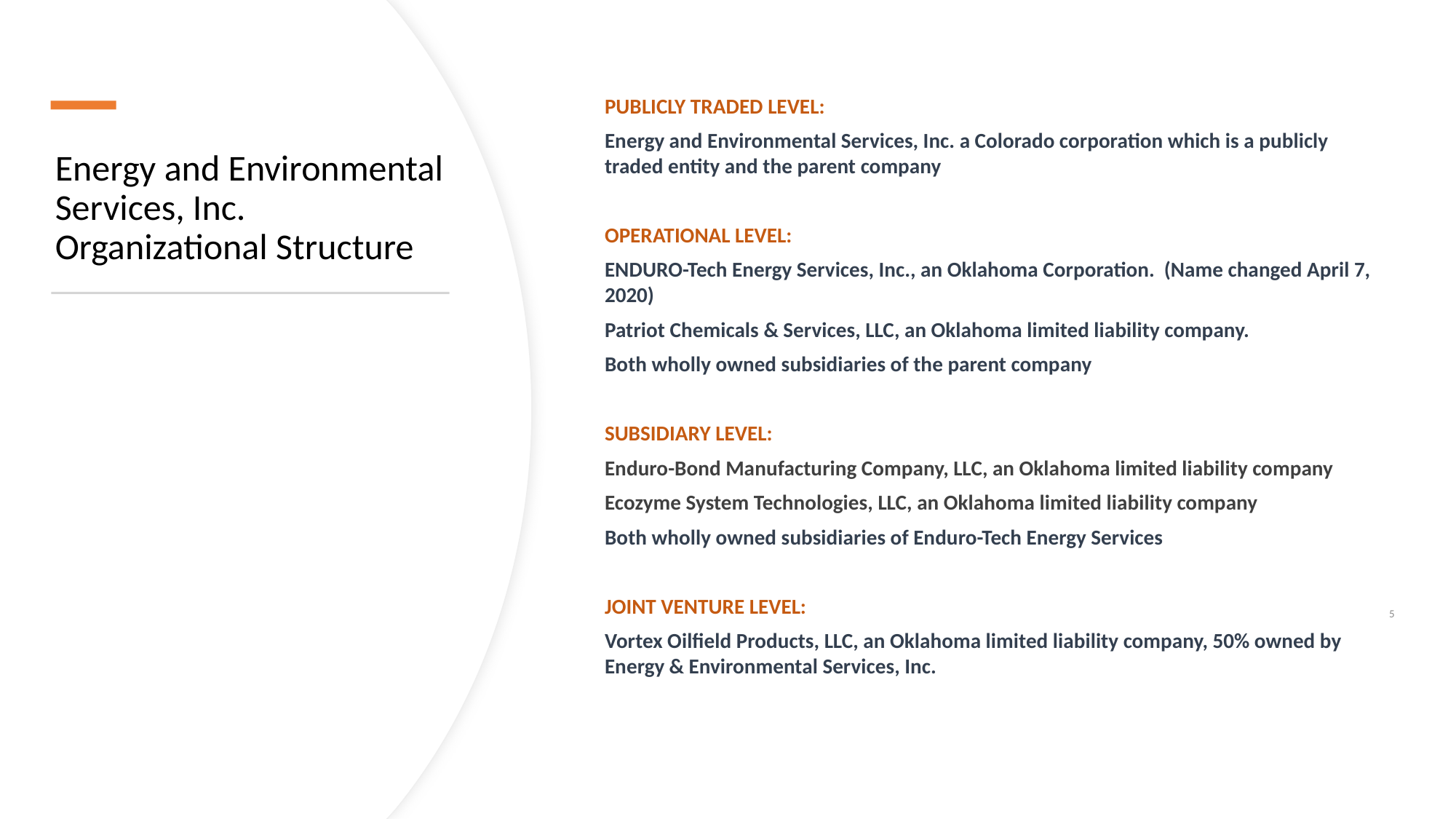

PUBLICLY TRADED LEVEL:
Energy and Environmental Services, Inc. a Colorado corporation which is a publicly traded entity and the parent company

OPERATIONAL LEVEL:
ENDURO-Tech Energy Services, Inc., an Oklahoma Corporation.  (Name changed April 7, 2020)
Patriot Chemicals & Services, LLC, an Oklahoma limited liability company.
Both wholly owned subsidiaries of the parent company

SUBSIDIARY LEVEL:
Enduro-Bond Manufacturing Company, LLC, an Oklahoma limited liability company
Ecozyme System Technologies, LLC, an Oklahoma limited liability company
Both wholly owned subsidiaries of Enduro-Tech Energy Services

JOINT VENTURE LEVEL:
Vortex Oilfield Products, LLC, an Oklahoma limited liability company, 50% owned by Energy & Environmental Services, Inc.

Energy and Environmental Services, Inc. Organizational Structure

5